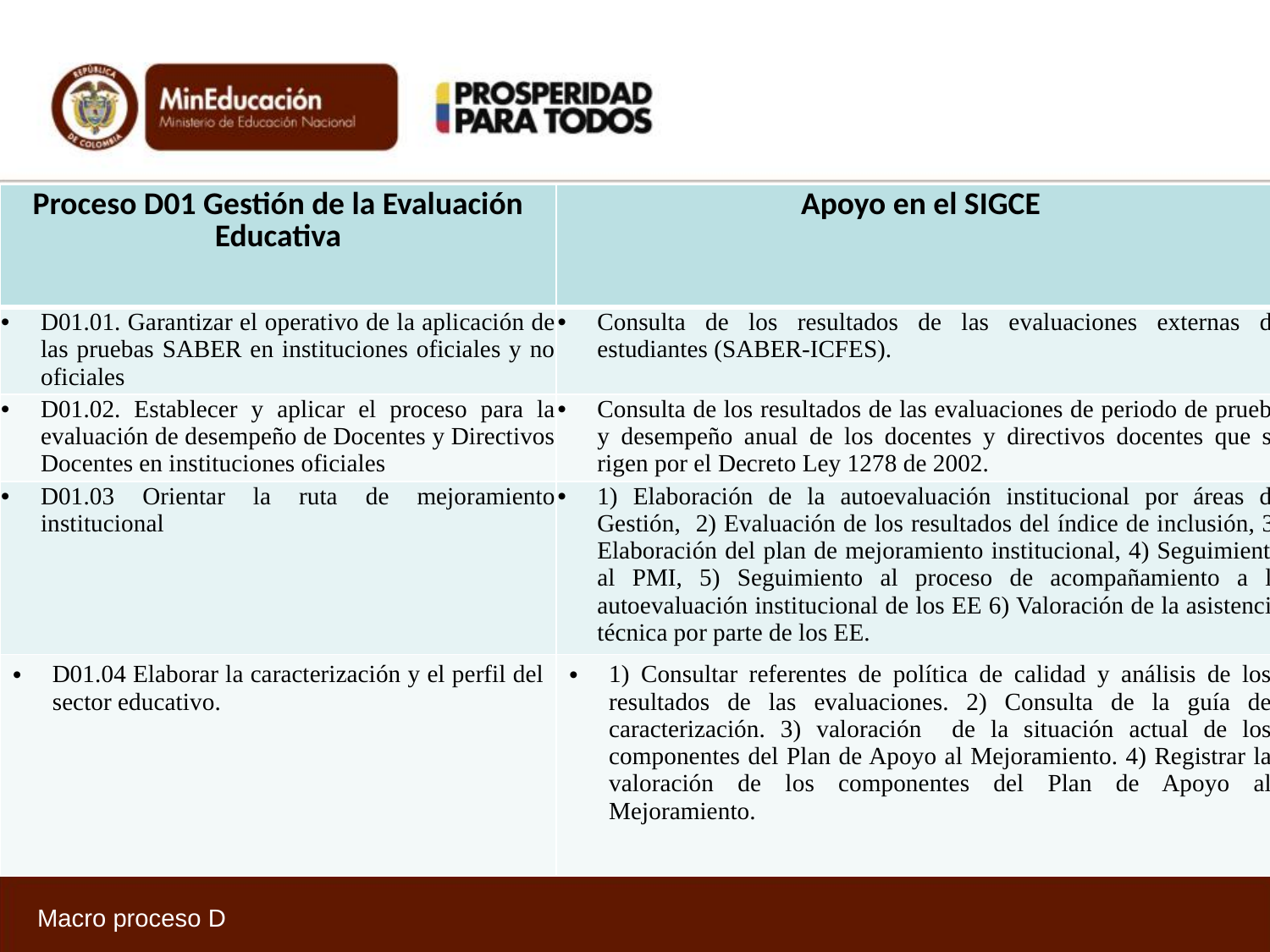

| Proceso D01 Gestión de la Evaluación Educativa | Apoyo en el SIGCE |
| --- | --- |
| D01.01. Garantizar el operativo de la aplicación de las pruebas SABER en instituciones oficiales y no oficiales | Consulta de los resultados de las evaluaciones externas de estudiantes (SABER-ICFES). |
| D01.02. Establecer y aplicar el proceso para la evaluación de desempeño de Docentes y Directivos Docentes en instituciones oficiales | Consulta de los resultados de las evaluaciones de periodo de prueba y desempeño anual de los docentes y directivos docentes que se rigen por el Decreto Ley 1278 de 2002. |
| D01.03 Orientar la ruta de mejoramiento institucional | 1) Elaboración de la autoevaluación institucional por áreas de Gestión, 2) Evaluación de los resultados del índice de inclusión, 3) Elaboración del plan de mejoramiento institucional, 4) Seguimiento al PMI, 5) Seguimiento al proceso de acompañamiento a la autoevaluación institucional de los EE 6) Valoración de la asistencia técnica por parte de los EE. |
| D01.04 Elaborar la caracterización y el perfil del sector educativo. | 1) Consultar referentes de política de calidad y análisis de los resultados de las evaluaciones. 2) Consulta de la guía de caracterización. 3) valoración de la situación actual de los componentes del Plan de Apoyo al Mejoramiento. 4) Registrar la valoración de los componentes del Plan de Apoyo al Mejoramiento. |
Macro proceso D